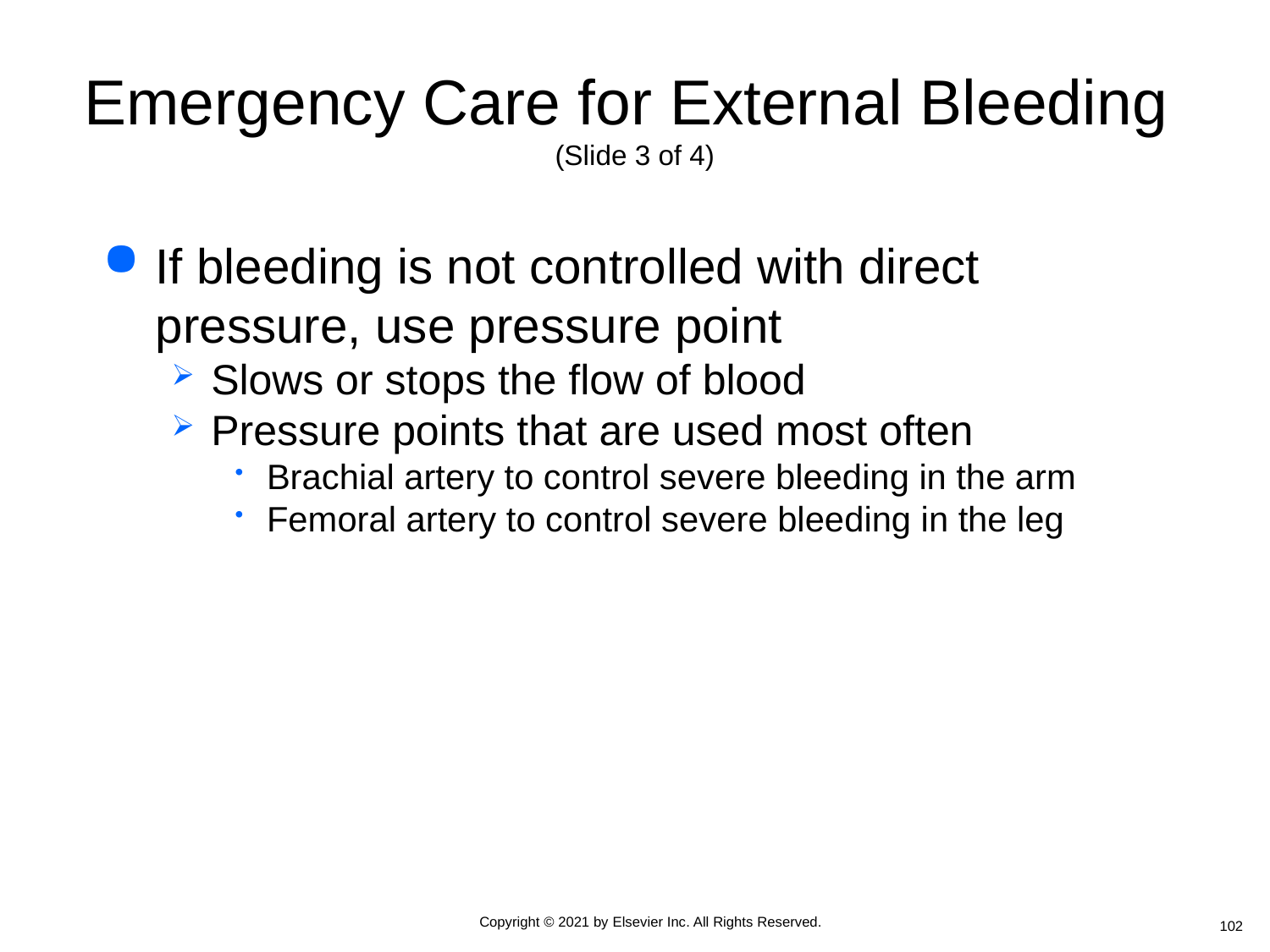

# Emergency Care for External Bleeding (Slide 3 of 4)
If bleeding is not controlled with direct pressure, use pressure point
Slows or stops the flow of blood
Pressure points that are used most often
Brachial artery to control severe bleeding in the arm
Femoral artery to control severe bleeding in the leg

102